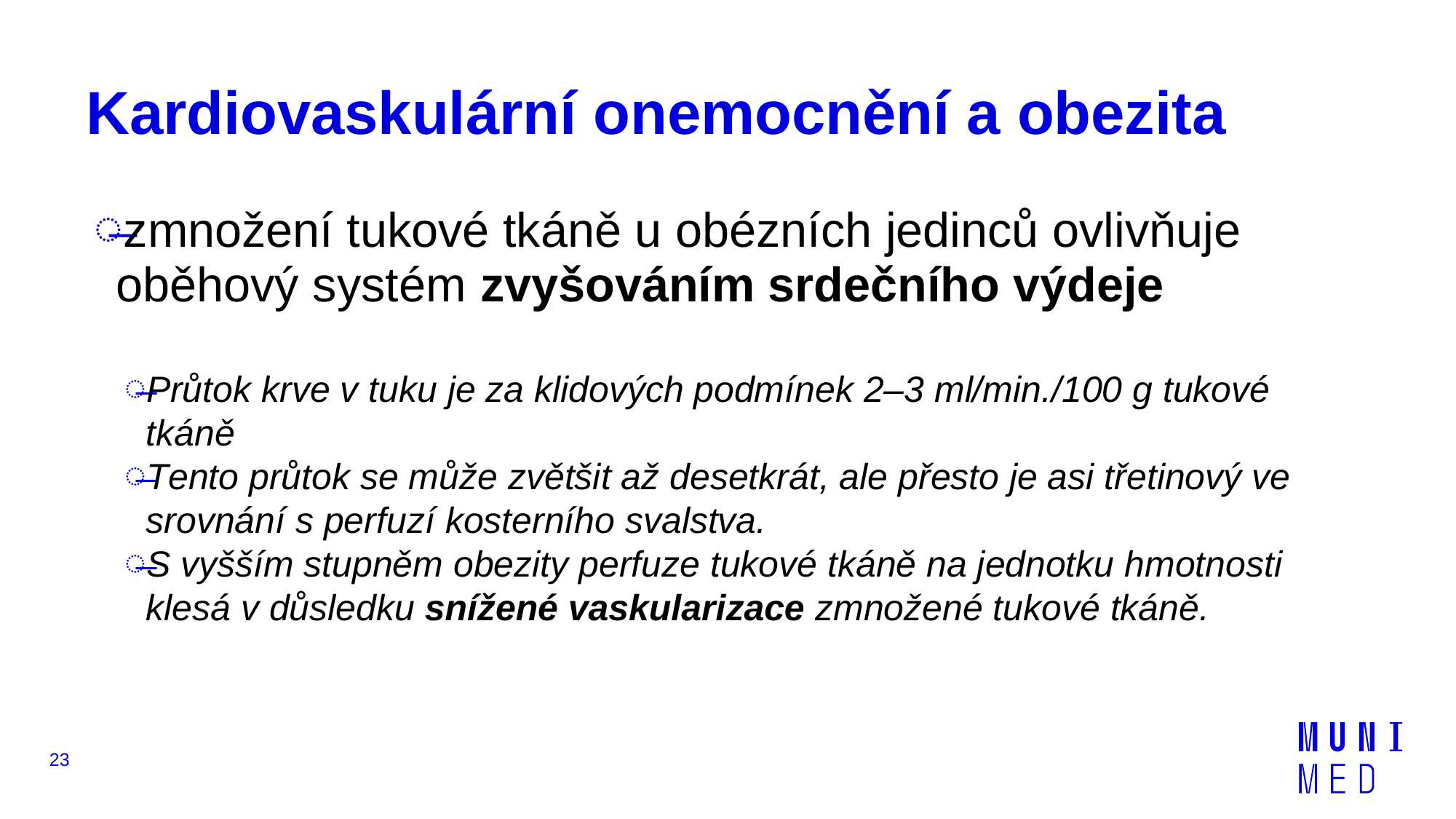

# Kardiovaskulární onemocnění a obezita
zmnožení tukové tkáně u obézních jedinců ovlivňuje oběhový systém zvyšováním srdečního výdeje

Průtok krve v tuku je za klidových podmínek 2–3 ml/min./100 g tukové tkáně
Tento průtok se může zvětšit až desetkrát, ale přesto je asi třetinový ve srovnání s perfuzí kosterního svalstva.
S vyšším stupněm obezity perfuze tukové tkáně na jednotku hmotnosti klesá v důsledku snížené vaskularizace zmnožené tukové tkáně.
23